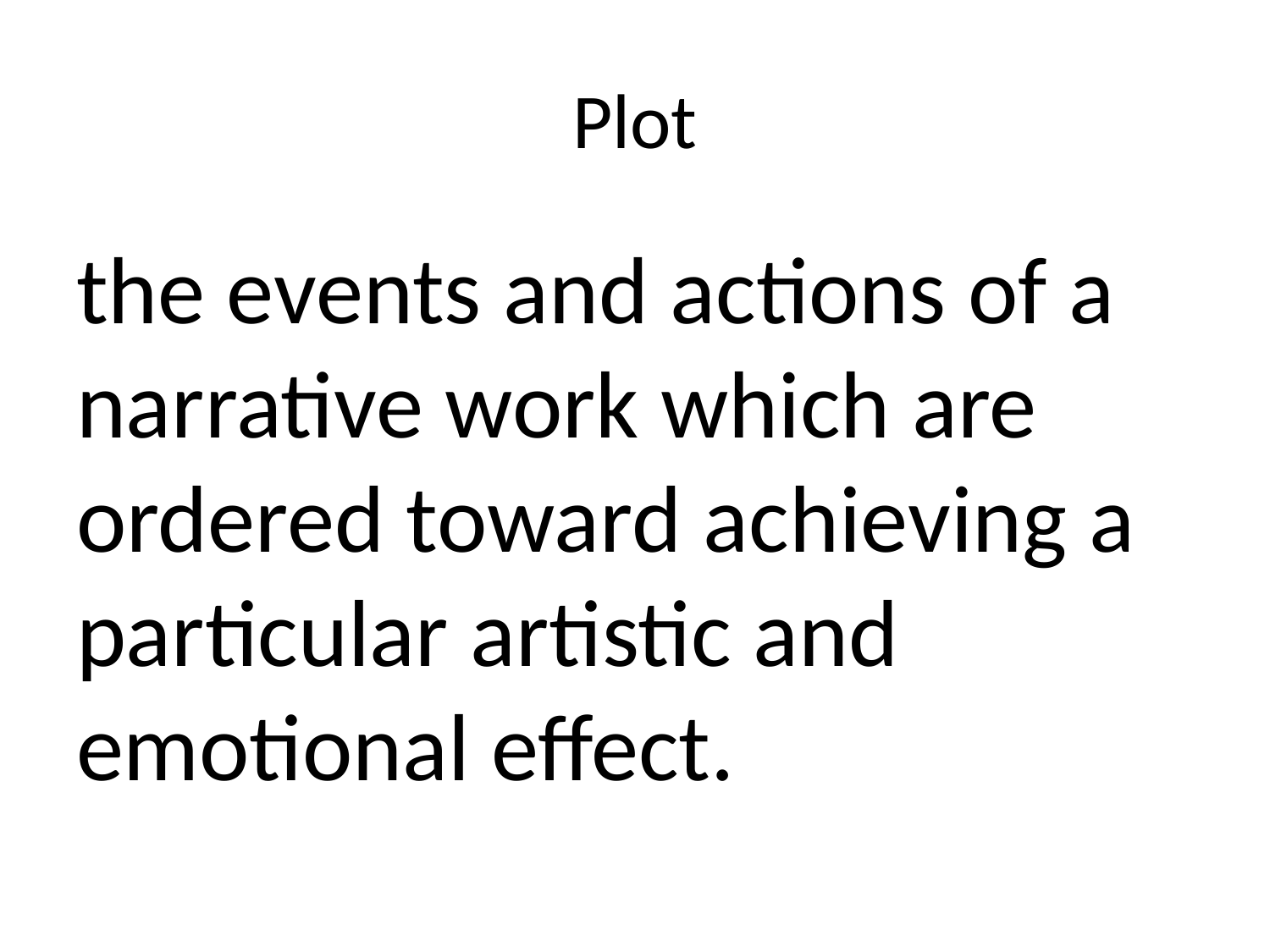

# Plot
the events and actions of a narrative work which are ordered toward achieving a particular artistic and emotional effect.